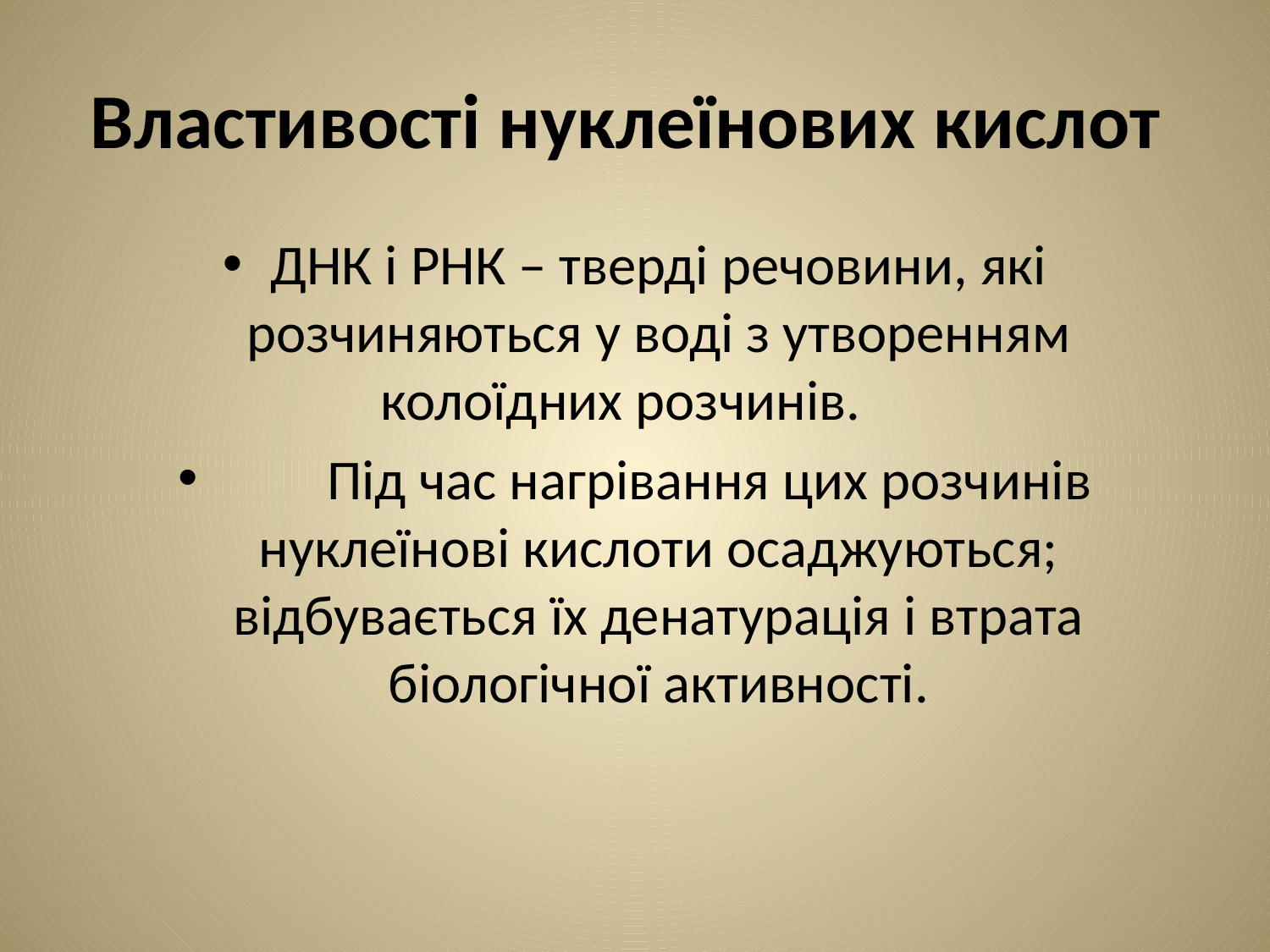

# Властивості нуклеїнових кислот
ДНК і РНК – тверді речовини, які розчиняються у воді з утворенням колоїдних розчинів.
        Під час нагрівання цих розчинів нуклеїнові кислоти осаджуються; відбувається їх денатурація і втрата біологічної активності.